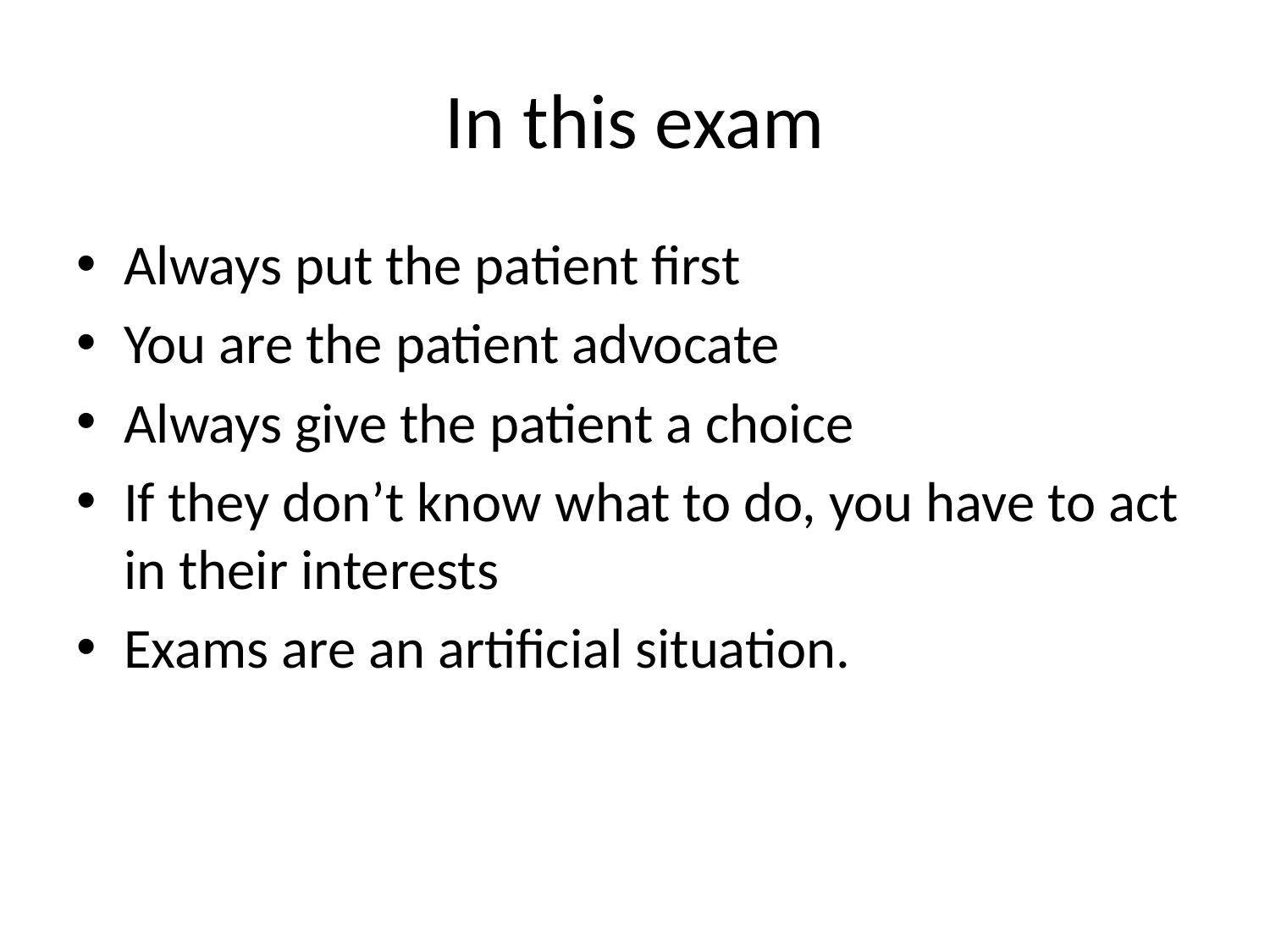

# In this exam
Always put the patient first
You are the patient advocate
Always give the patient a choice
If they don’t know what to do, you have to act in their interests
Exams are an artificial situation.